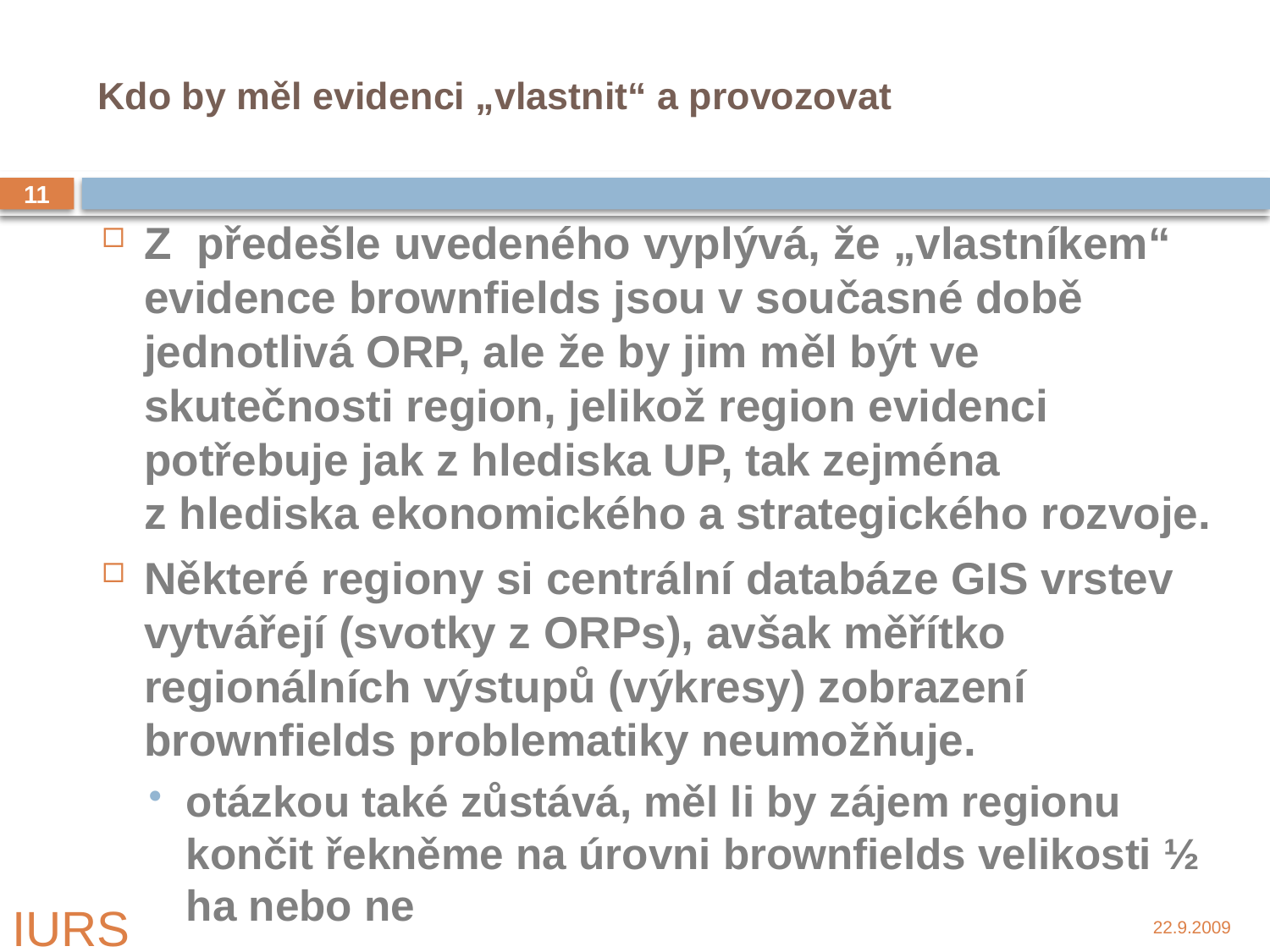

# Kdo by měl evidenci „vlastnit“ a provozovat
11
Z  předešle uvedeného vyplývá, že „vlastníkem“  evidence brownfields jsou v současné době jednotlivá ORP, ale že by jim měl být ve skutečnosti region, jelikož region evidenci potřebuje jak z hlediska UP, tak zejména z hlediska ekonomického a strategického rozvoje.
Některé regiony si centrální databáze GIS vrstev vytvářejí (svotky z ORPs), avšak měřítko regionálních výstupů (výkresy) zobrazení brownfields problematiky neumožňuje.
otázkou také zůstává, měl li by zájem regionu končit řekněme na úrovni brownfields velikosti ½ ha nebo ne
IURS
22.9.2009